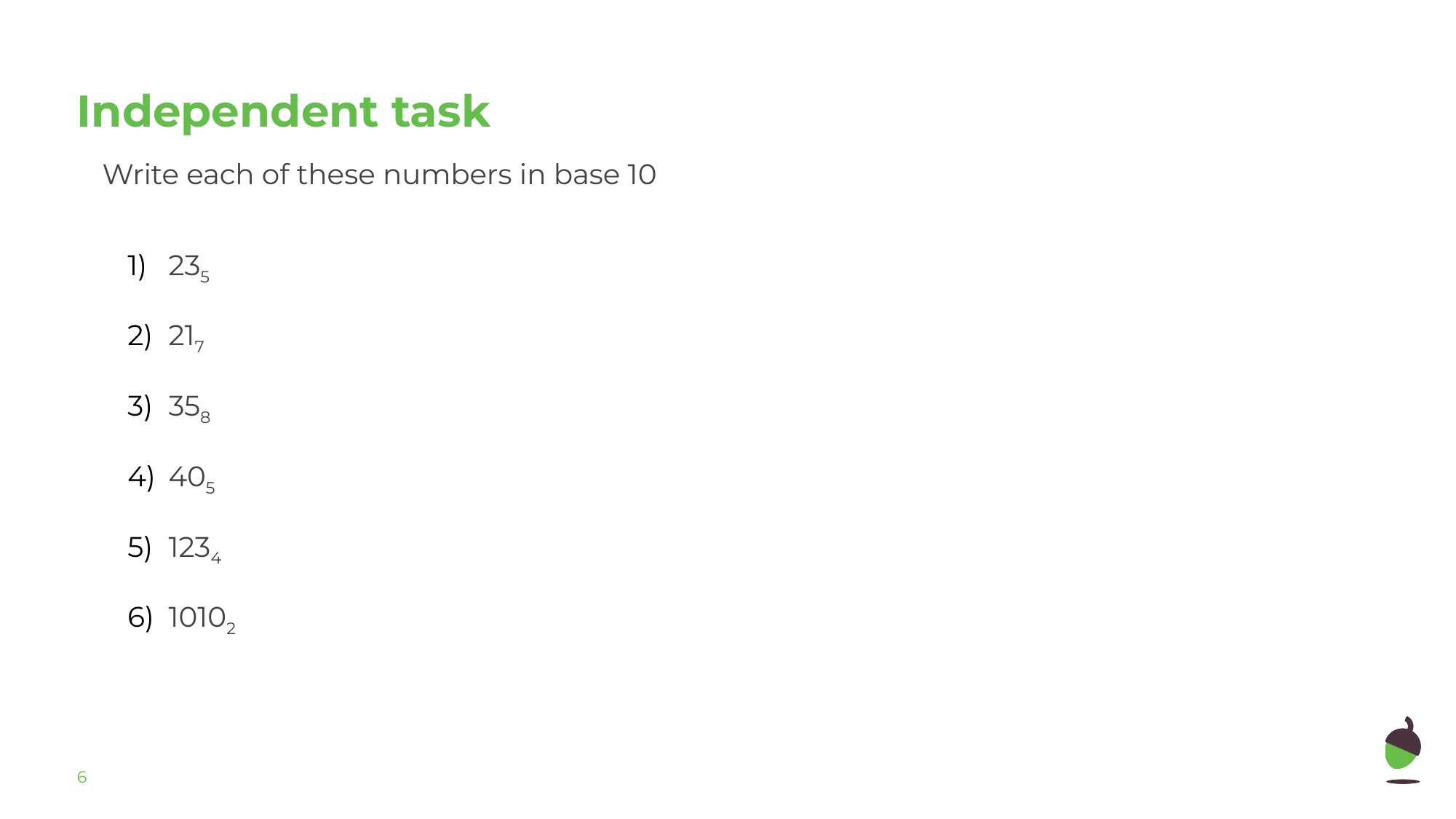

Write each of these numbers in base 10
235
217
358
405
1234
10102